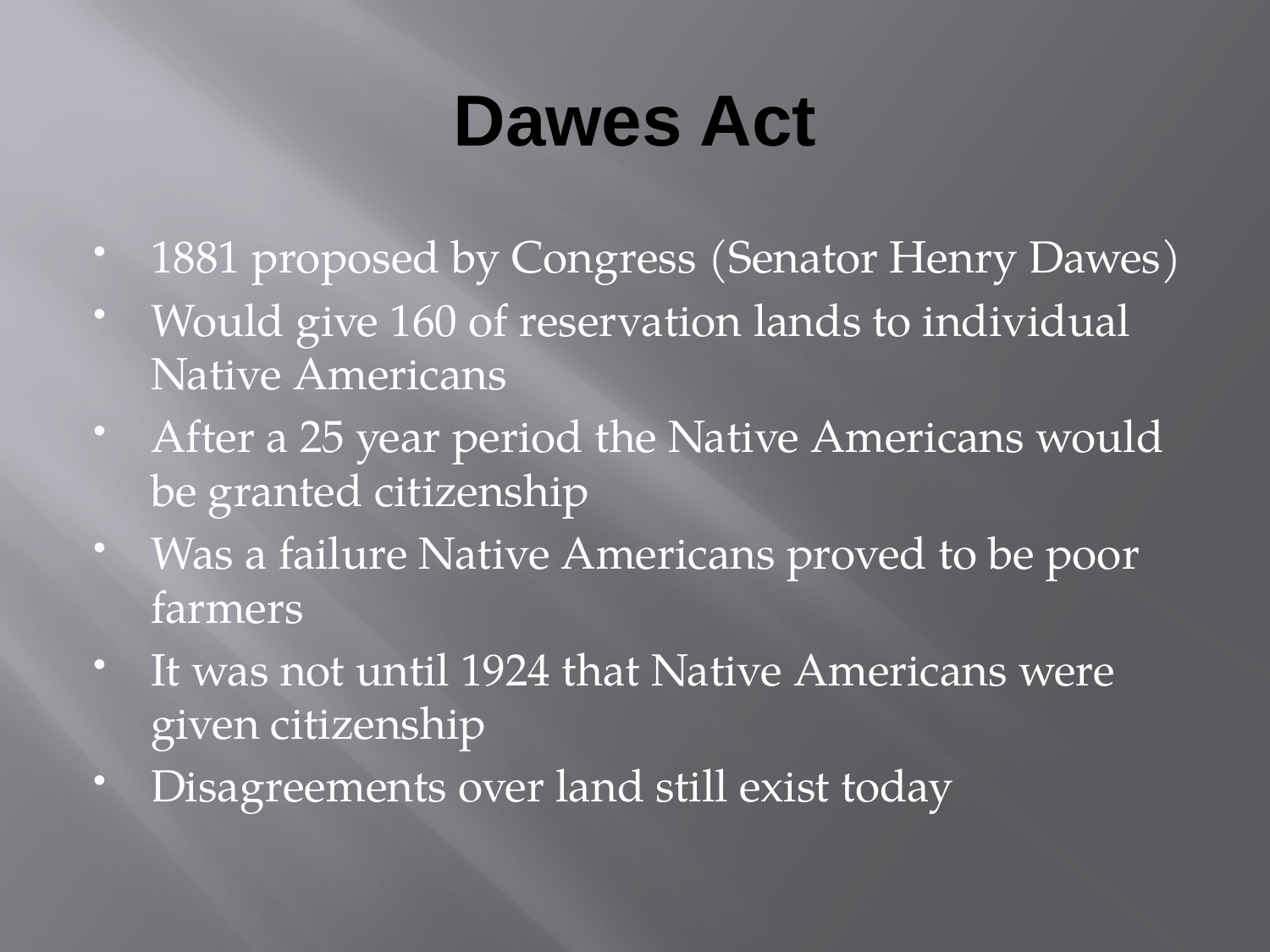

# Dawes Act
1881 proposed by Congress (Senator Henry Dawes)
Would give 160 of reservation lands to individual Native Americans
After a 25 year period the Native Americans would be granted citizenship
Was a failure Native Americans proved to be poor farmers
It was not until 1924 that Native Americans were given citizenship
Disagreements over land still exist today